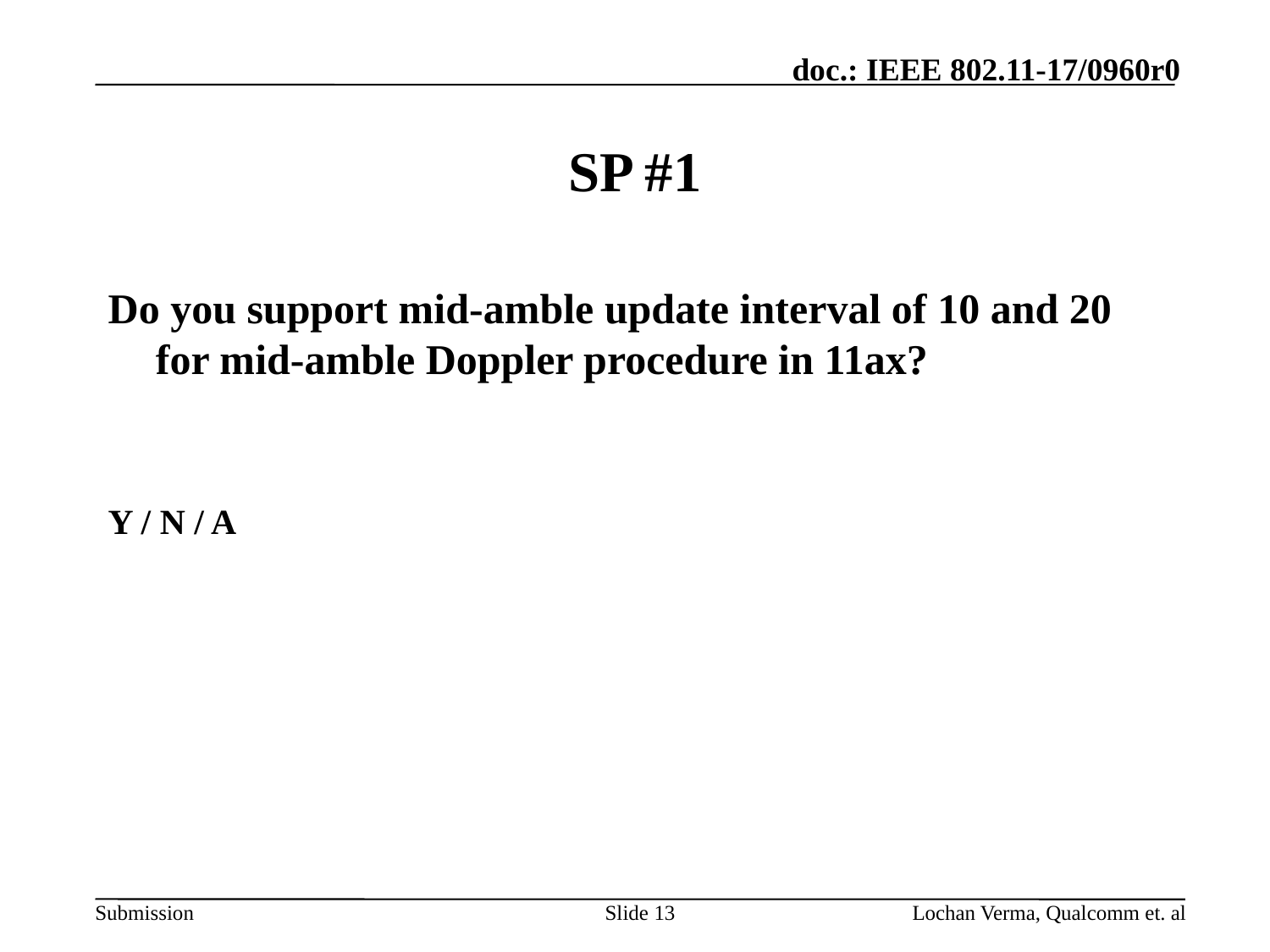

# SP #1
Do you support mid-amble update interval of 10 and 20 for mid-amble Doppler procedure in 11ax?

Y / N / A

Slide 13
Lochan Verma, Qualcomm et. al